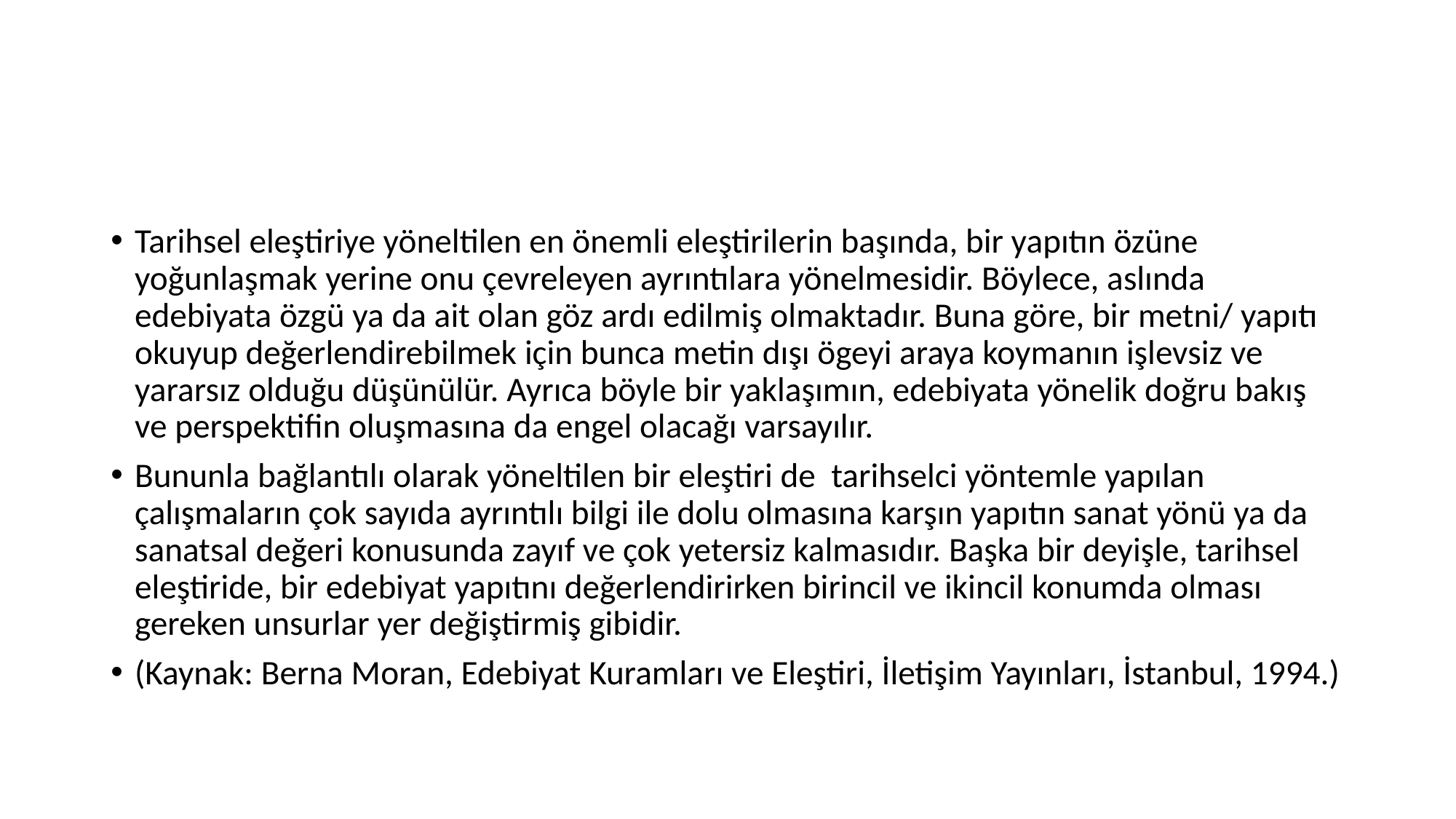

#
Tarihsel eleştiriye yöneltilen en önemli eleştirilerin başında, bir yapıtın özüne yoğunlaşmak yerine onu çevreleyen ayrıntılara yönelmesidir. Böylece, aslında edebiyata özgü ya da ait olan göz ardı edilmiş olmaktadır. Buna göre, bir metni/ yapıtı okuyup değerlendirebilmek için bunca metin dışı ögeyi araya koymanın işlevsiz ve yararsız olduğu düşünülür. Ayrıca böyle bir yaklaşımın, edebiyata yönelik doğru bakış ve perspektifin oluşmasına da engel olacağı varsayılır.
Bununla bağlantılı olarak yöneltilen bir eleştiri de  tarihselci yöntemle yapılan çalışmaların çok sayıda ayrıntılı bilgi ile dolu olmasına karşın yapıtın sanat yönü ya da sanatsal değeri konusunda zayıf ve çok yetersiz kalmasıdır. Başka bir deyişle, tarihsel eleştiride, bir edebiyat yapıtını değerlendirirken birincil ve ikincil konumda olması gereken unsurlar yer değiştirmiş gibidir.
(Kaynak: Berna Moran, Edebiyat Kuramları ve Eleştiri, İletişim Yayınları, İstanbul, 1994.)